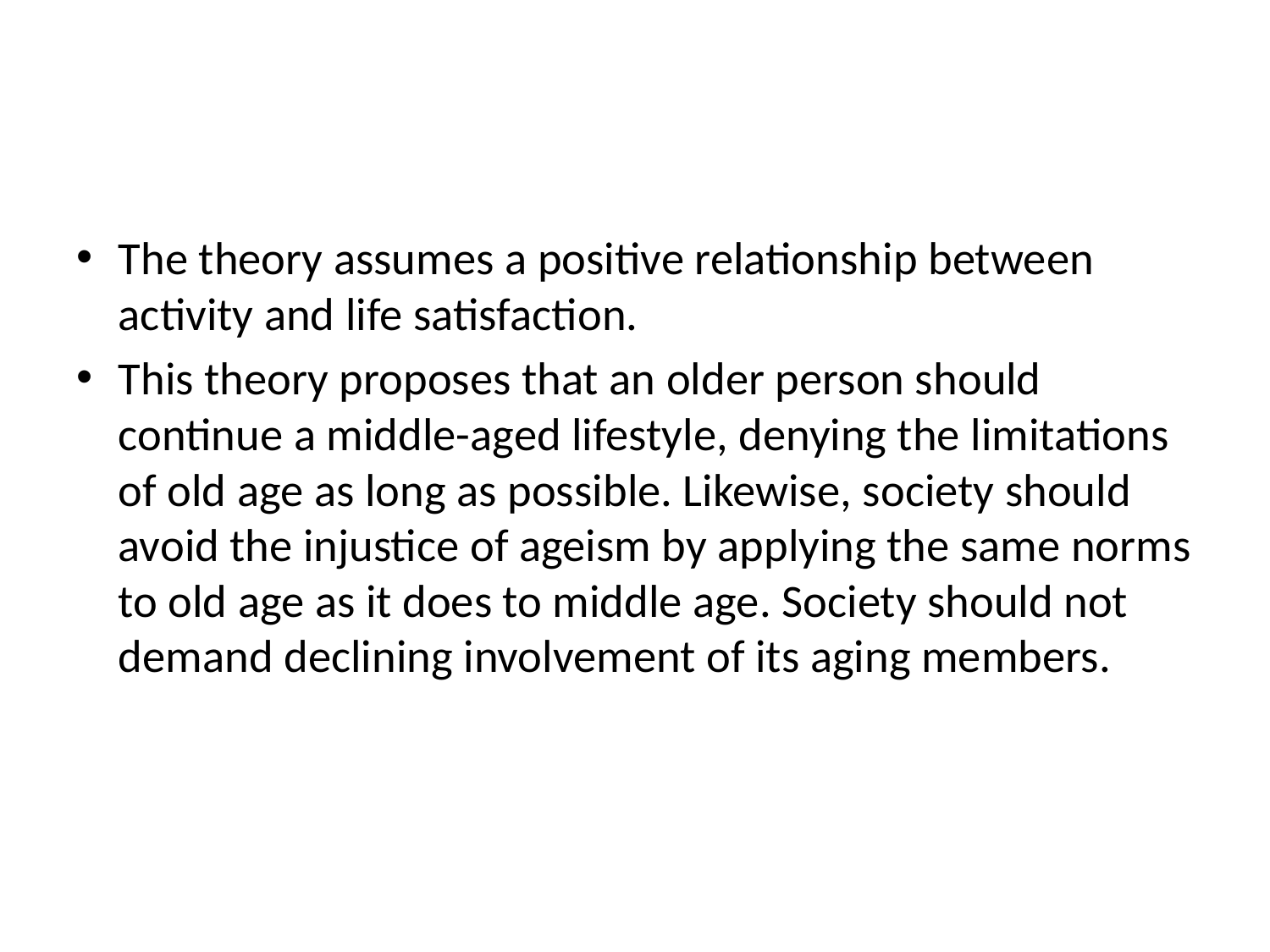

#
The theory assumes a positive relationship between activity and life satisfaction.
This theory proposes that an older person should continue a middle-aged lifestyle, denying the limitations of old age as long as possible. Likewise, society should avoid the injustice of ageism by applying the same norms to old age as it does to middle age. Society should not demand declining involvement of its aging members.